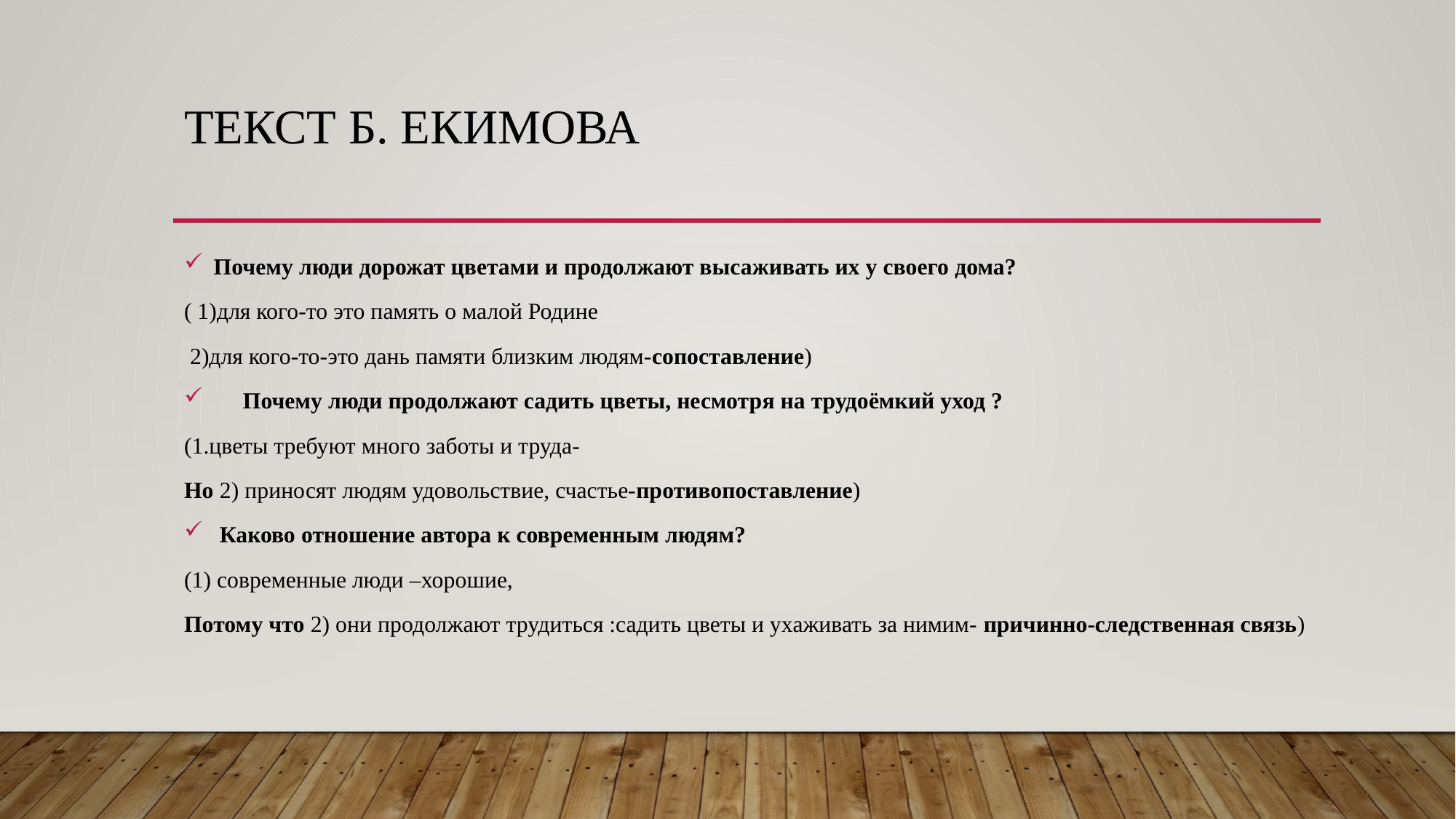

# Текст Б. Екимова
Почему люди дорожат цветами и продолжают высаживать их у своего дома?
( 1)для кого-то это память о малой Родине
 2)для кого-то-это дань памяти близким людям-сопоставление)
     Почему люди продолжают садить цветы, несмотря на трудоёмкий уход ?
(1.цветы требуют много заботы и труда-
Но 2) приносят людям удовольствие, счастье-противопоставление)
 Каково отношение автора к современным людям?
(1) современные люди –хорошие,
Потому что 2) они продолжают трудиться :садить цветы и ухаживать за нимим- причинно-следственная связь)